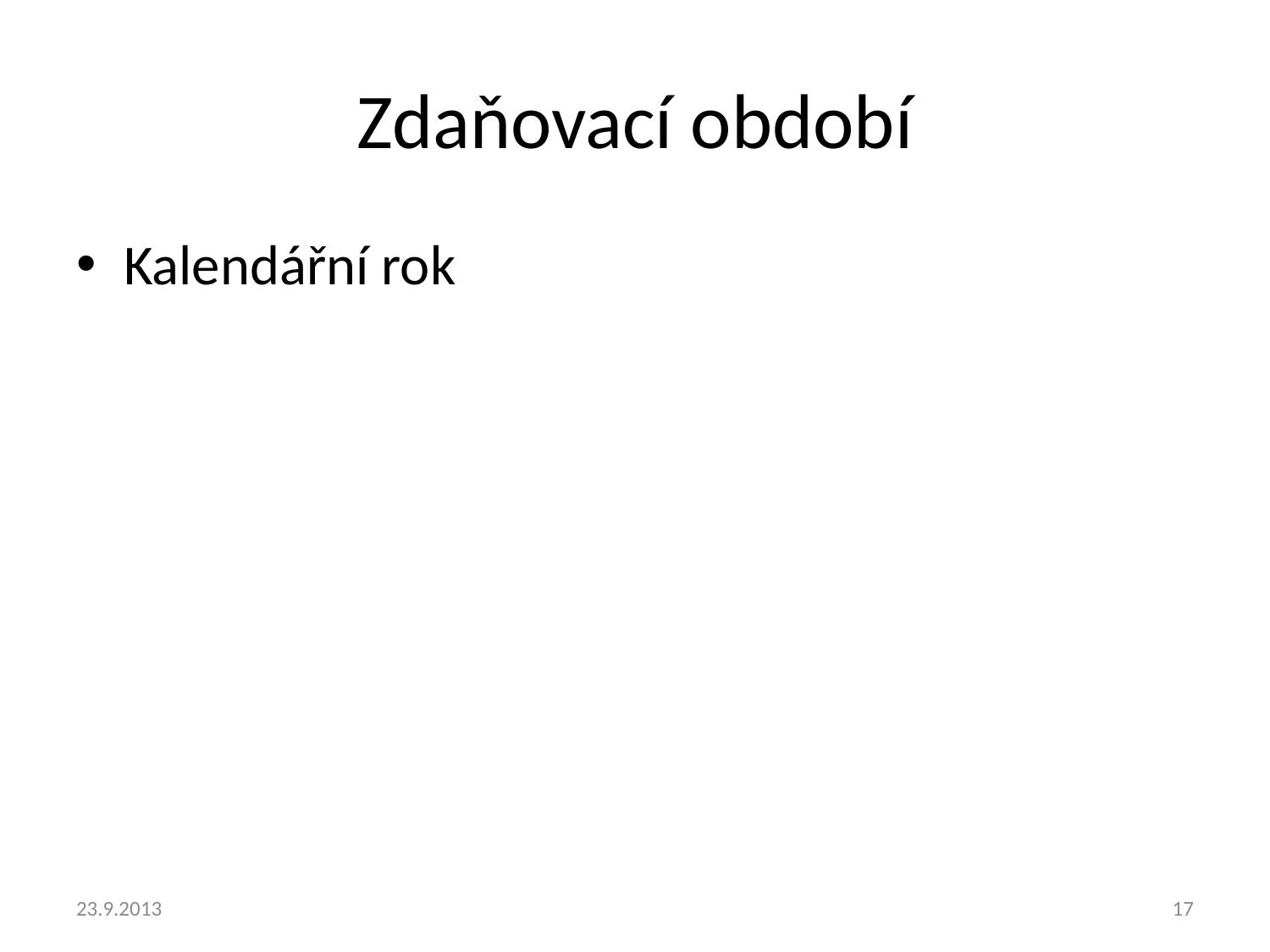

# Zdaňovací období
Kalendářní rok
23.9.2013
17